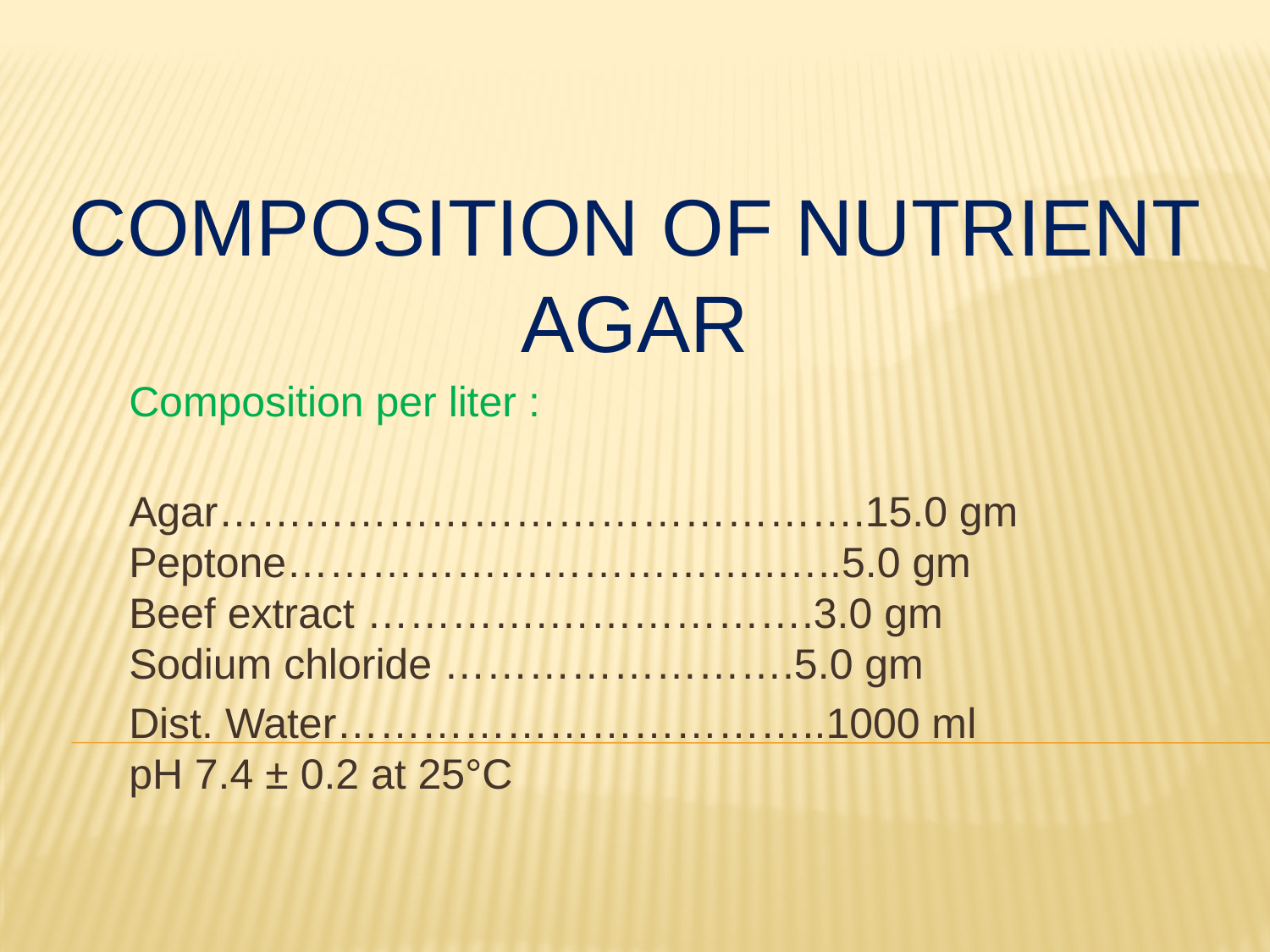

# Composition of Nutrient Agar
Composition per liter :
Agar……………………………………….15.0 gm
Peptone……………………………..…..5.0 gm
Beef extract ………….……………….3.0 gm
Sodium chloride …………………….5.0 gm
Dist. Water……………………………..1000 ml
pH 7.4 ± 0.2 at 25°C